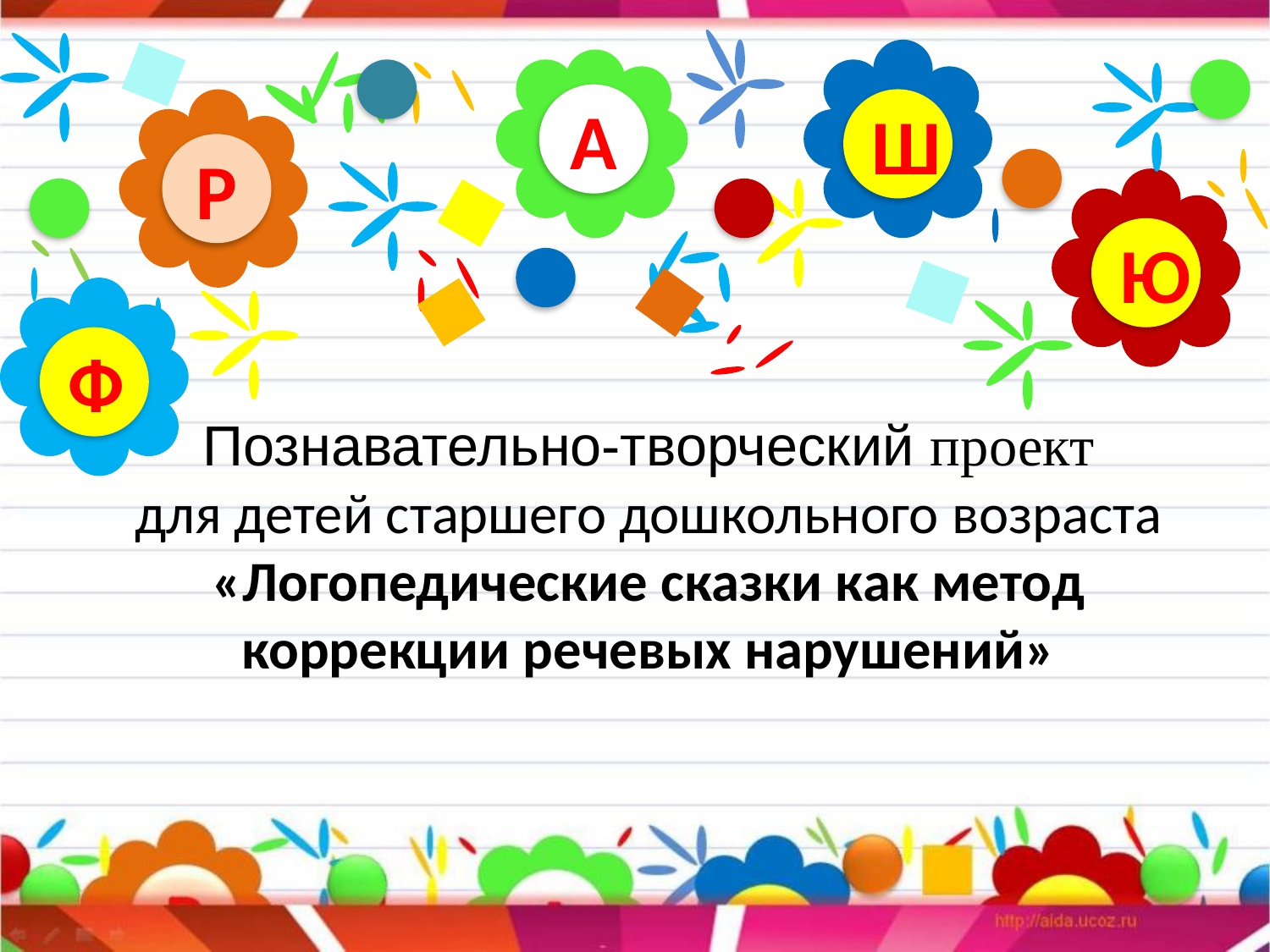

А
Ш

Р

# Познавательно-творческий проект для детей старшего дошкольного возраста «Логопедические сказки как метод коррекции речевых нарушений»

Ю

Ф